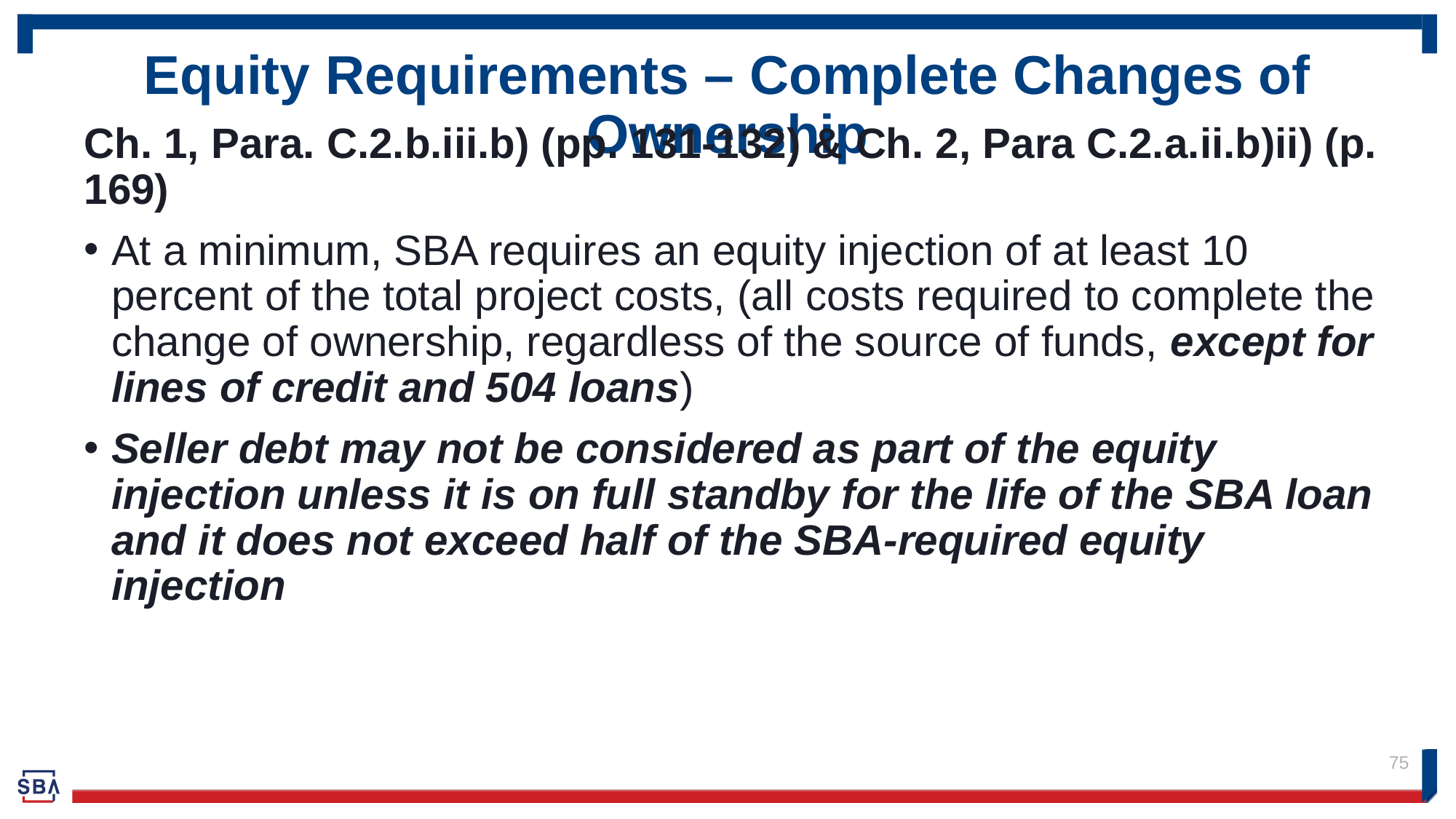

# Equity Requirements – Complete Changes of Ownership
Ch. 1, Para. C.2.b.iii.b) (pp. 131-132) & Ch. 2, Para C.2.a.ii.b)ii) (p. 169)
At a minimum, SBA requires an equity injection of at least 10 percent of the total project costs, (all costs required to complete the change of ownership, regardless of the source of funds, except for lines of credit and 504 loans)
Seller debt may not be considered as part of the equity injection unless it is on full standby for the life of the SBA loan and it does not exceed half of the SBA-required equity injection

75